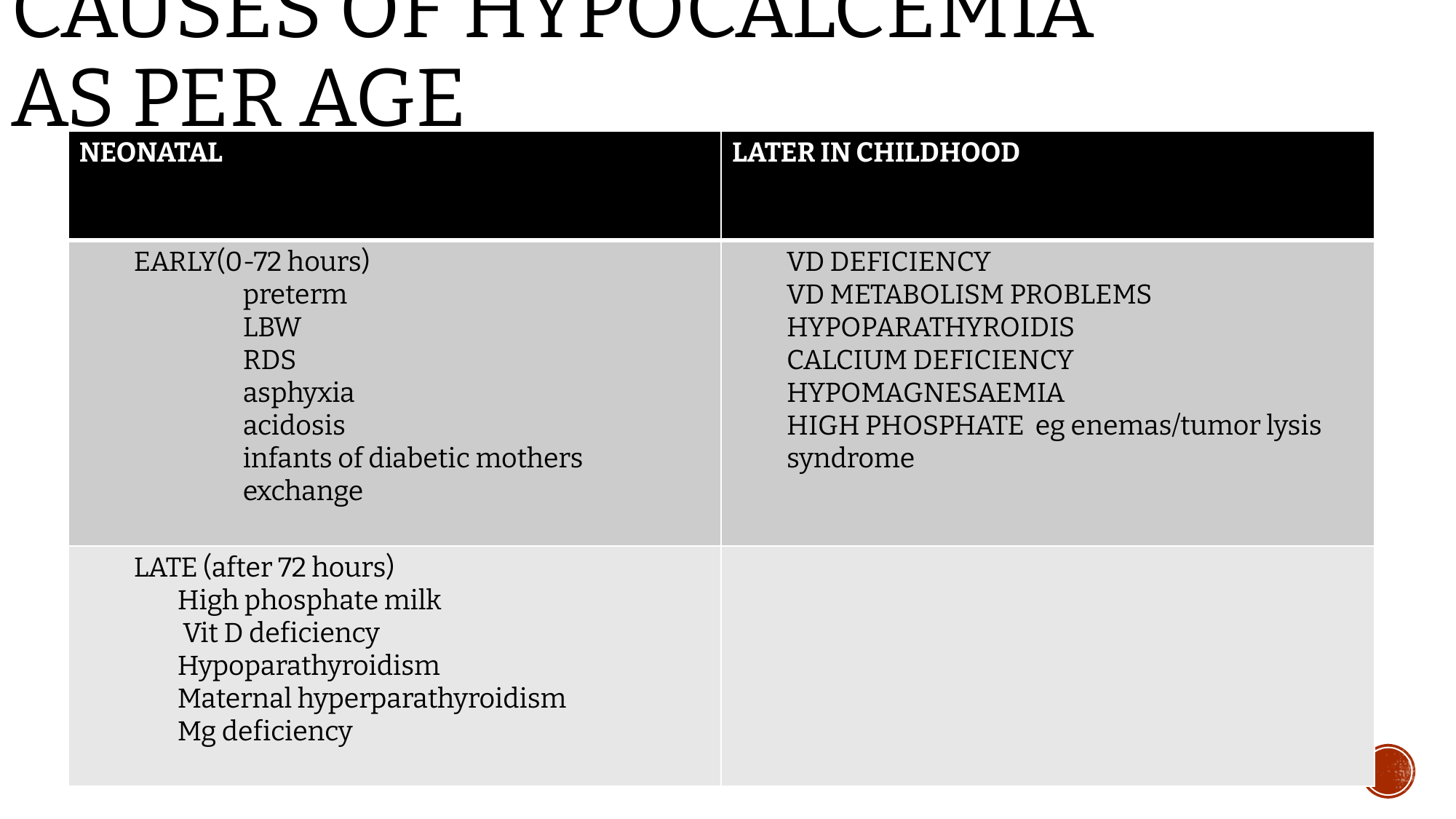

# Causes of hypocalcemia as per age
| NEONATAL | LATER IN CHILDHOOD |
| --- | --- |
| EARLY(0-72 hours) preterm LBW RDS asphyxia acidosis infants of diabetic mothers exchange | VD DEFICIENCY VD METABOLISM PROBLEMS HYPOPARATHYROIDIS CALCIUM DEFICIENCY HYPOMAGNESAEMIA HIGH PHOSPHATE eg enemas/tumor lysis syndrome |
| LATE (after 72 hours) High phosphate milk Vit D deficiency Hypoparathyroidism Maternal hyperparathyroidism Mg deficiency |  |